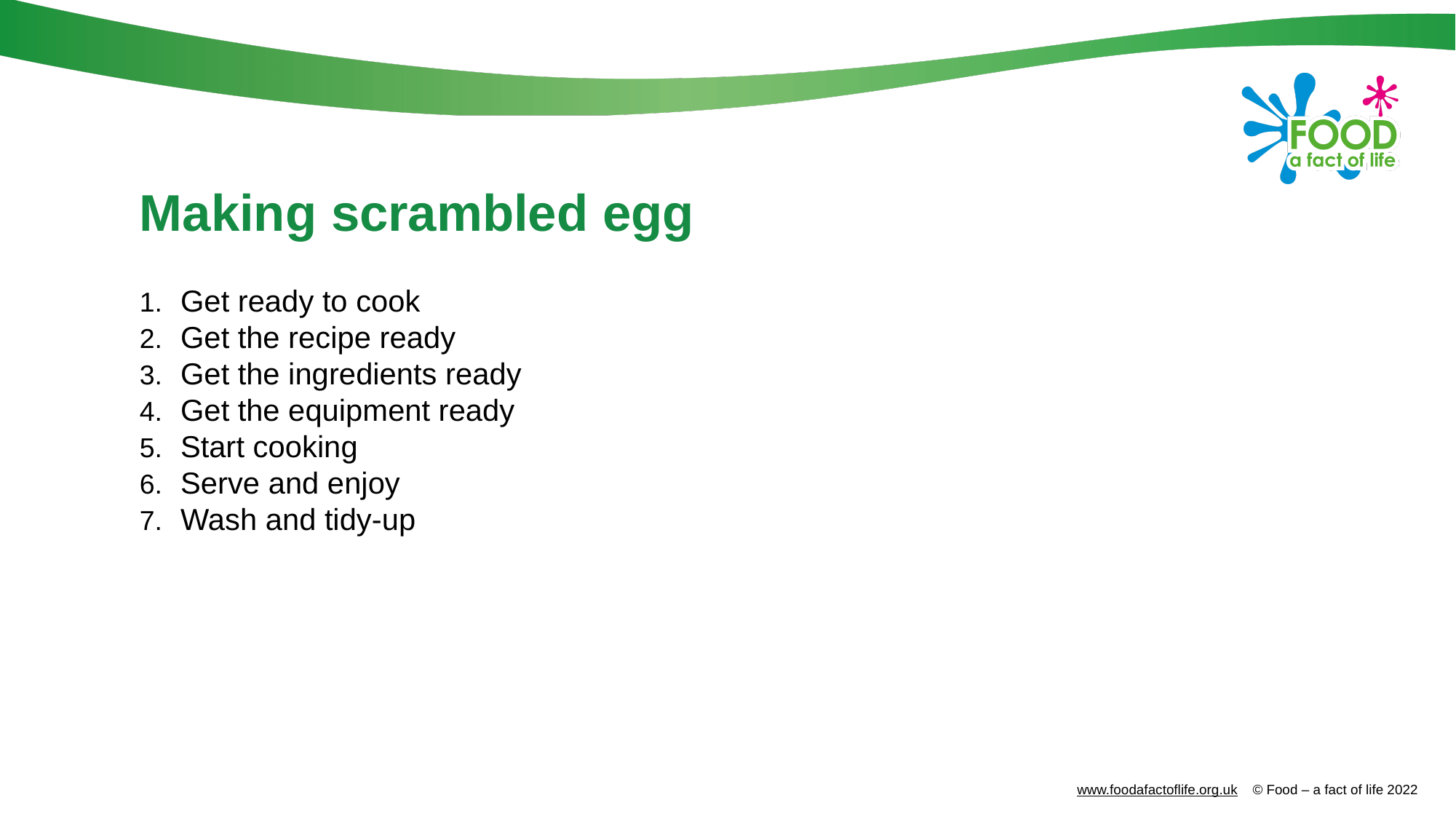

# Making scrambled egg

Get ready to cook
Get the recipe ready
Get the ingredients ready
Get the equipment ready
Start cooking
Serve and enjoy
Wash and tidy-up